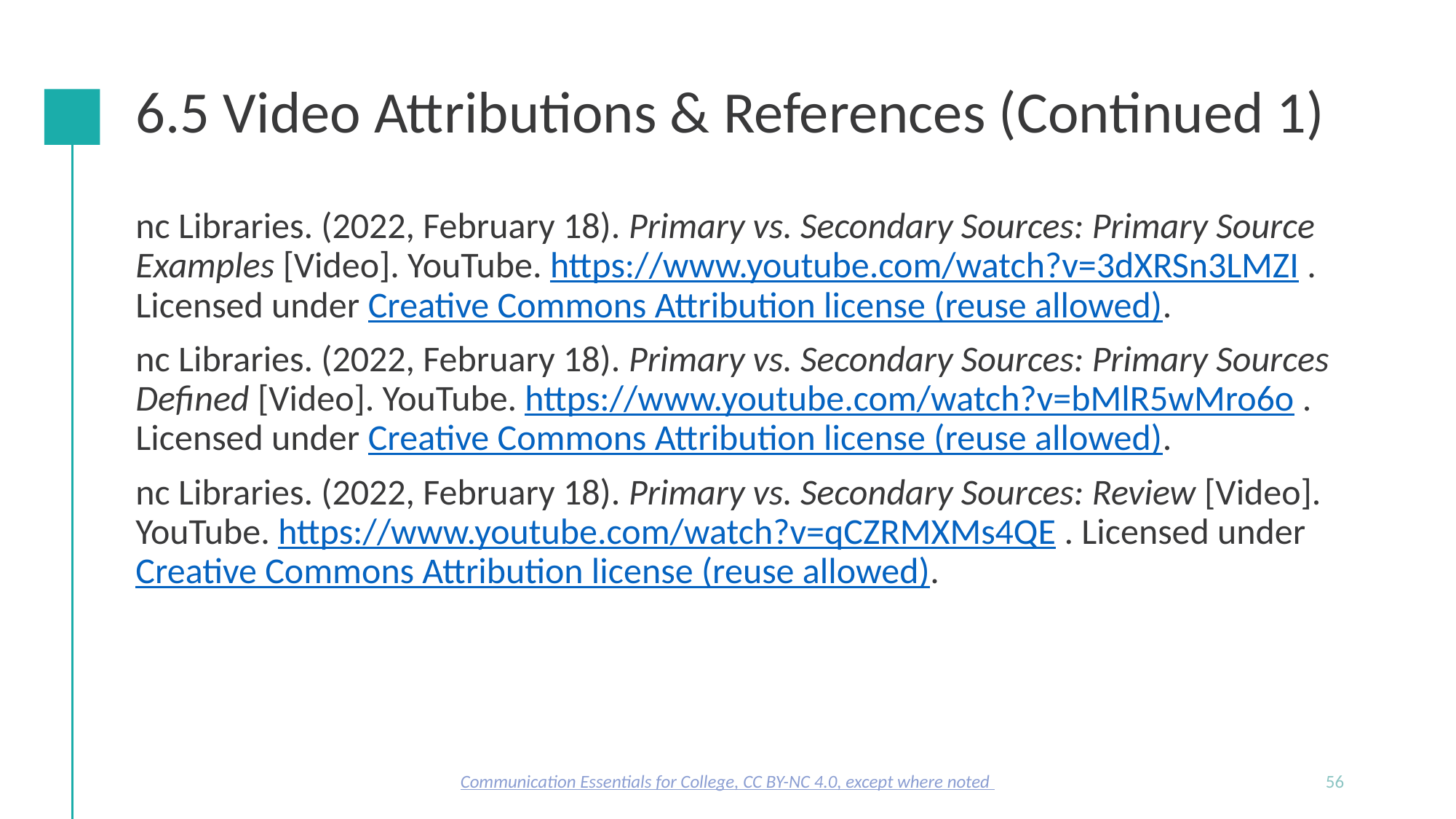

# 6.5 Video Attributions & References (Continued 1)
nc Libraries. (2022, February 18). Primary vs. Secondary Sources: Primary Source Examples [Video]. YouTube. https://www.youtube.com/watch?v=3dXRSn3LMZI . Licensed under Creative Commons Attribution license (reuse allowed).
nc Libraries. (2022, February 18). Primary vs. Secondary Sources: Primary Sources Defined [Video]. YouTube. https://www.youtube.com/watch?v=bMlR5wMro6o . Licensed under Creative Commons Attribution license (reuse allowed).
nc Libraries. (2022, February 18). Primary vs. Secondary Sources: Review [Video]. YouTube. https://www.youtube.com/watch?v=qCZRMXMs4QE . Licensed under Creative Commons Attribution license (reuse allowed).
Communication Essentials for College, CC BY-NC 4.0, except where noted
56